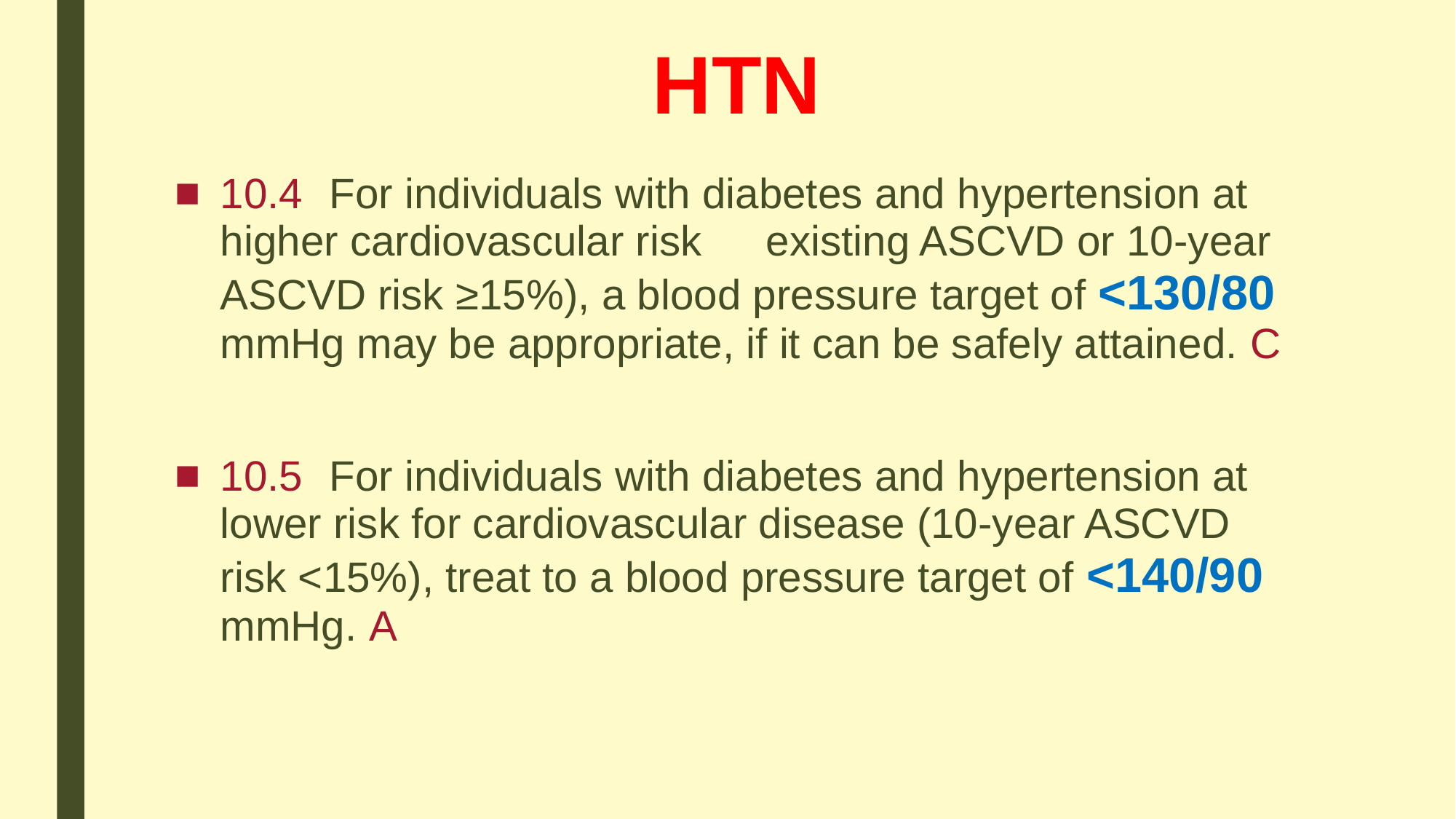

# HTN
10.4 	For individuals with diabetes and hypertension at higher cardiovascular risk 	existing ASCVD or 10-year ASCVD risk ≥15%), a blood pressure target of <130/80 mmHg may be appropriate, if it can be safely attained. C

10.5 	For individuals with diabetes and hypertension at lower risk for cardiovascular disease (10-year ASCVD risk <15%), treat to a blood pressure target of <140/90 mmHg. A